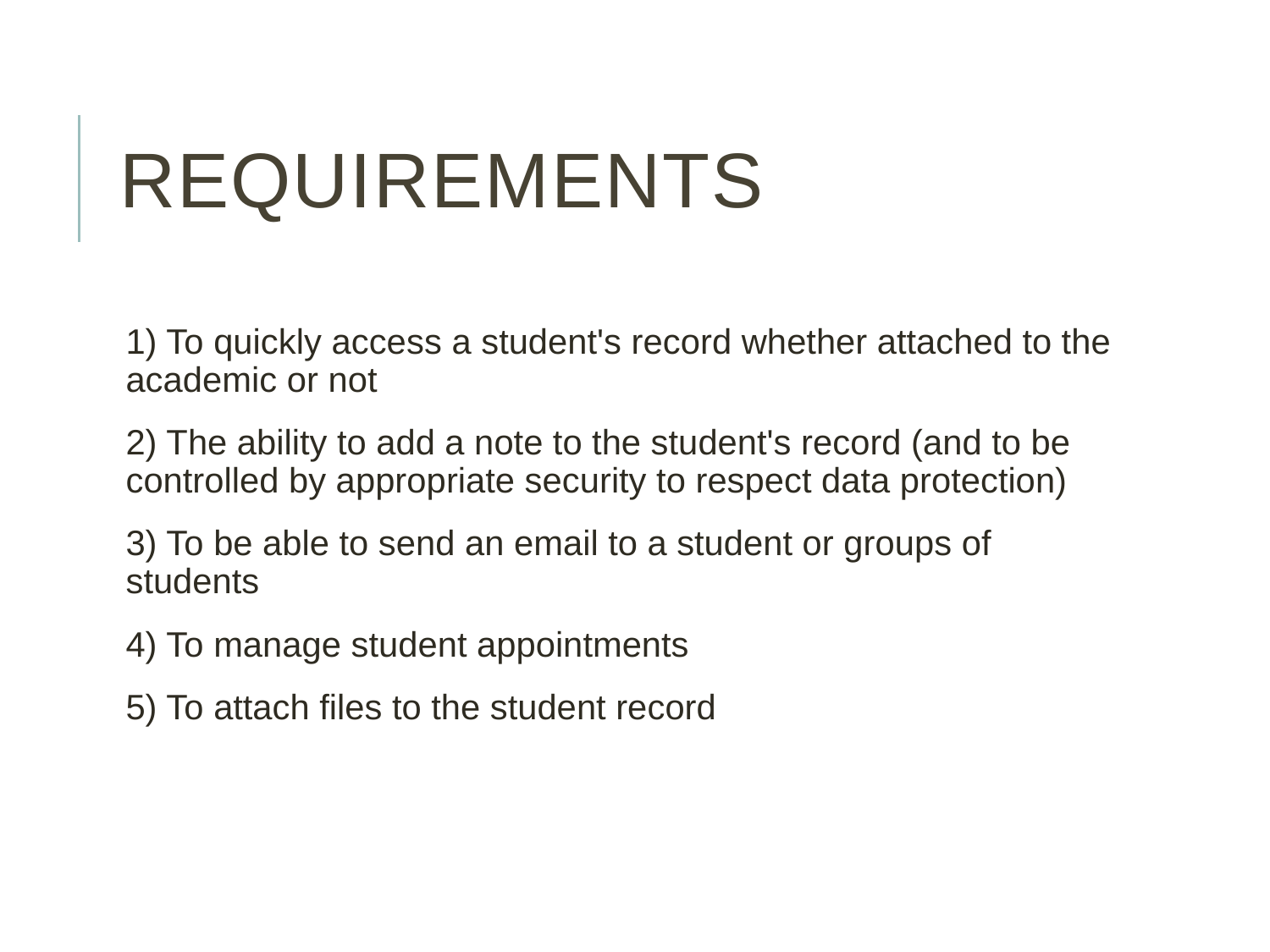

# Requirements
1) To quickly access a student's record whether attached to the academic or not
2) The ability to add a note to the student's record (and to be controlled by appropriate security to respect data protection)
3) To be able to send an email to a student or groups of students
4) To manage student appointments
5) To attach files to the student record